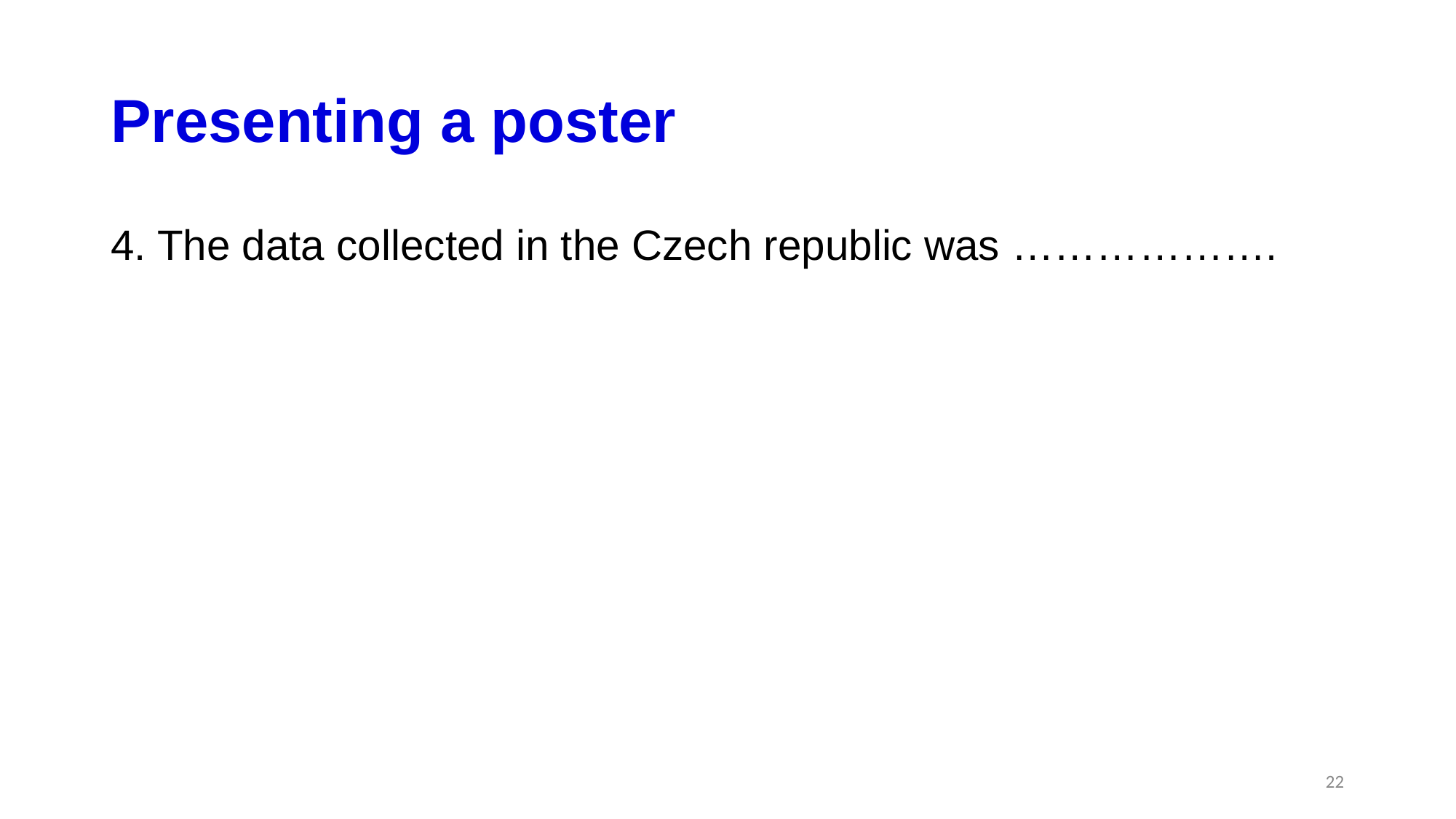

# Presenting a poster
4. The data collected in the Czech republic was ……………….

22